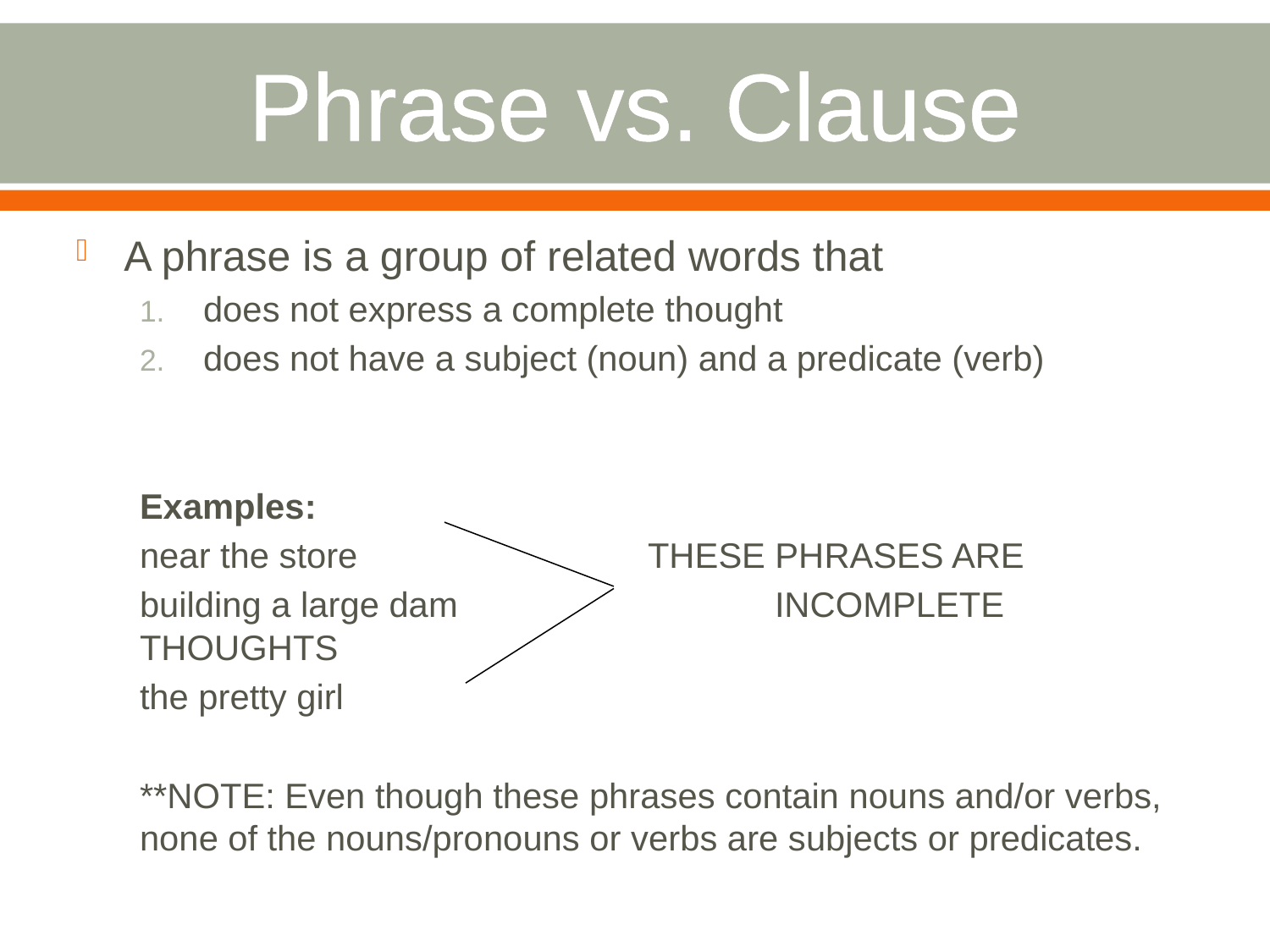

# Phrase vs. Clause
A phrase is a group of related words that
does not express a complete thought
does not have a subject (noun) and a predicate (verb)

Examples:
near the store			THESE PHRASES ARE
building a large dam			INCOMPLETE THOUGHTS
the pretty girl

**NOTE: Even though these phrases contain nouns and/or verbs, none of the nouns/pronouns or verbs are subjects or predicates.